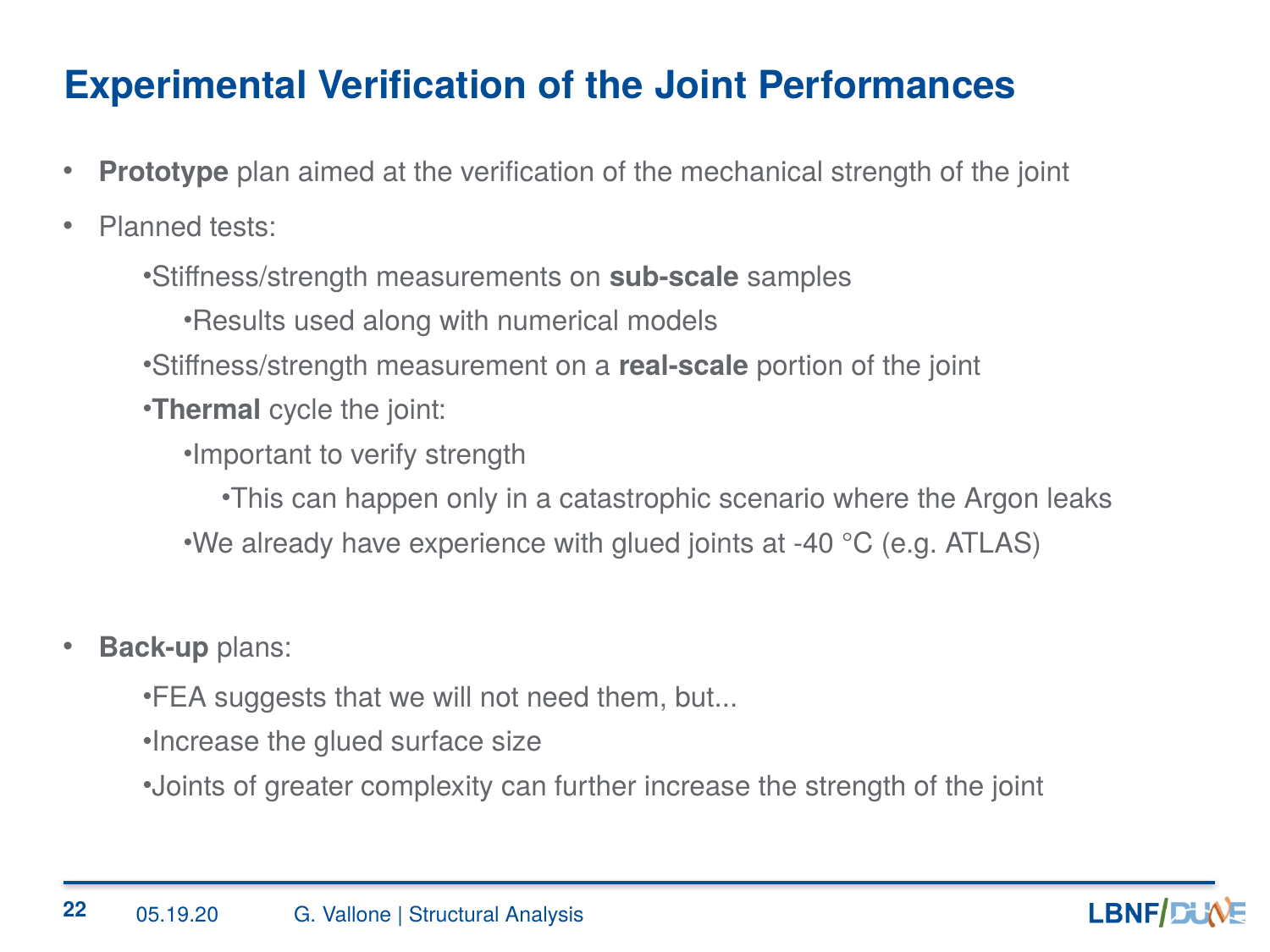

# Experimental Verification of the Joint Performances
Prototype plan aimed at the verification of the mechanical strength of the joint
Planned tests:
Stiffness/strength measurements on sub-scale samples
Results used along with numerical models
Stiffness/strength measurement on a real-scale portion of the joint
Thermal cycle the joint:
Important to verify strength
This can happen only in a catastrophic scenario where the Argon leaks
We already have experience with glued joints at -40 °C (e.g. ATLAS)

Back-up plans:
FEA suggests that we will not need them, but...
Increase the glued surface size
Joints of greater complexity can further increase the strength of the joint
22
05.19.20
G. Vallone | Structural Analysis